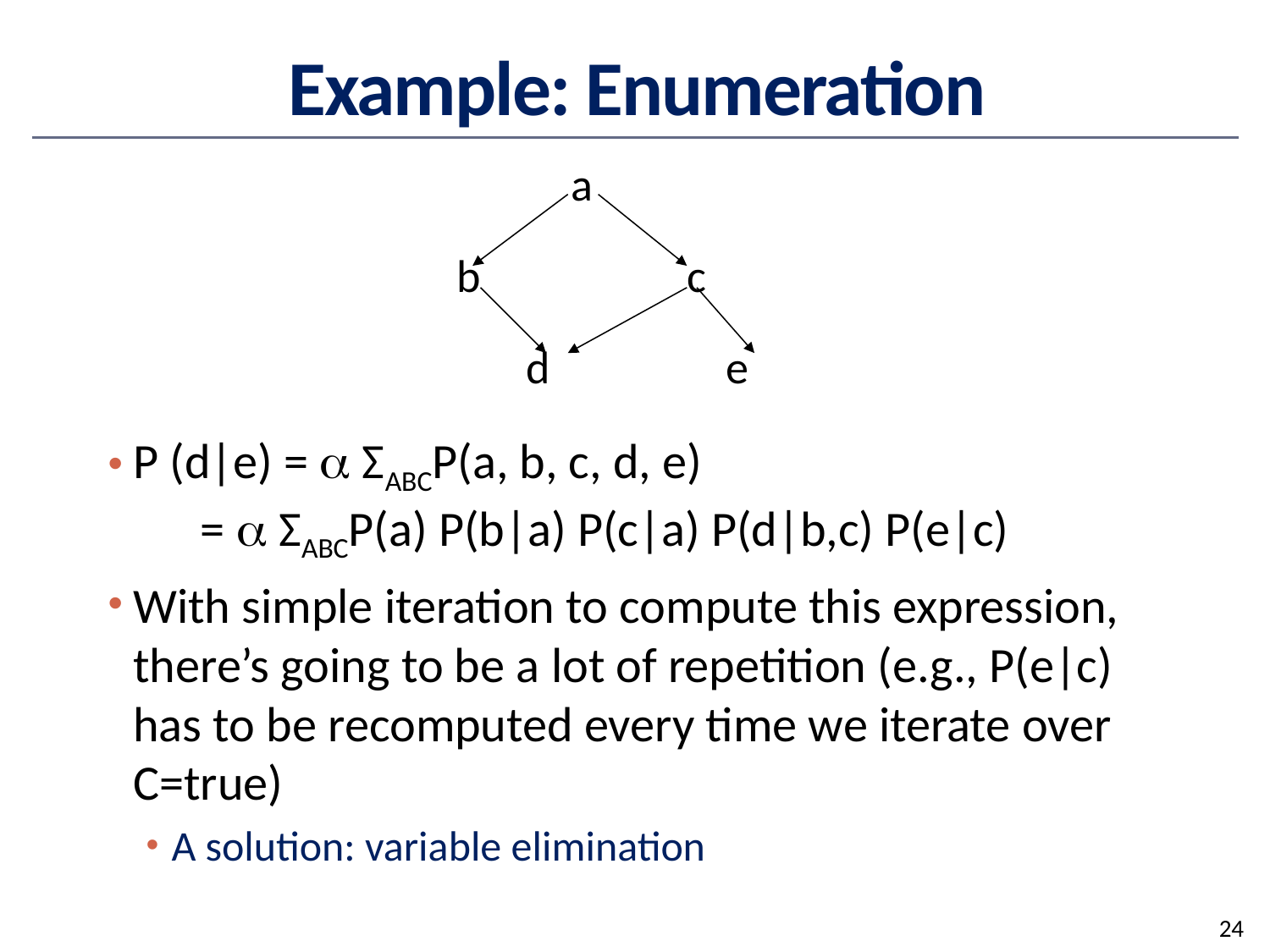

# Example: Enumeration
a
b                    c
d                 e

P (d|e) = α ΣABCP(a, b, c, d, e)
      = α ΣABCP(a) P(b|a) P(c|a) P(d|b,c) P(e|c)
With simple iteration to compute this expression, there’s going to be a lot of repetition (e.g., P(e|c) has to be recomputed every time we iterate over C=true)
A solution: variable elimination

24